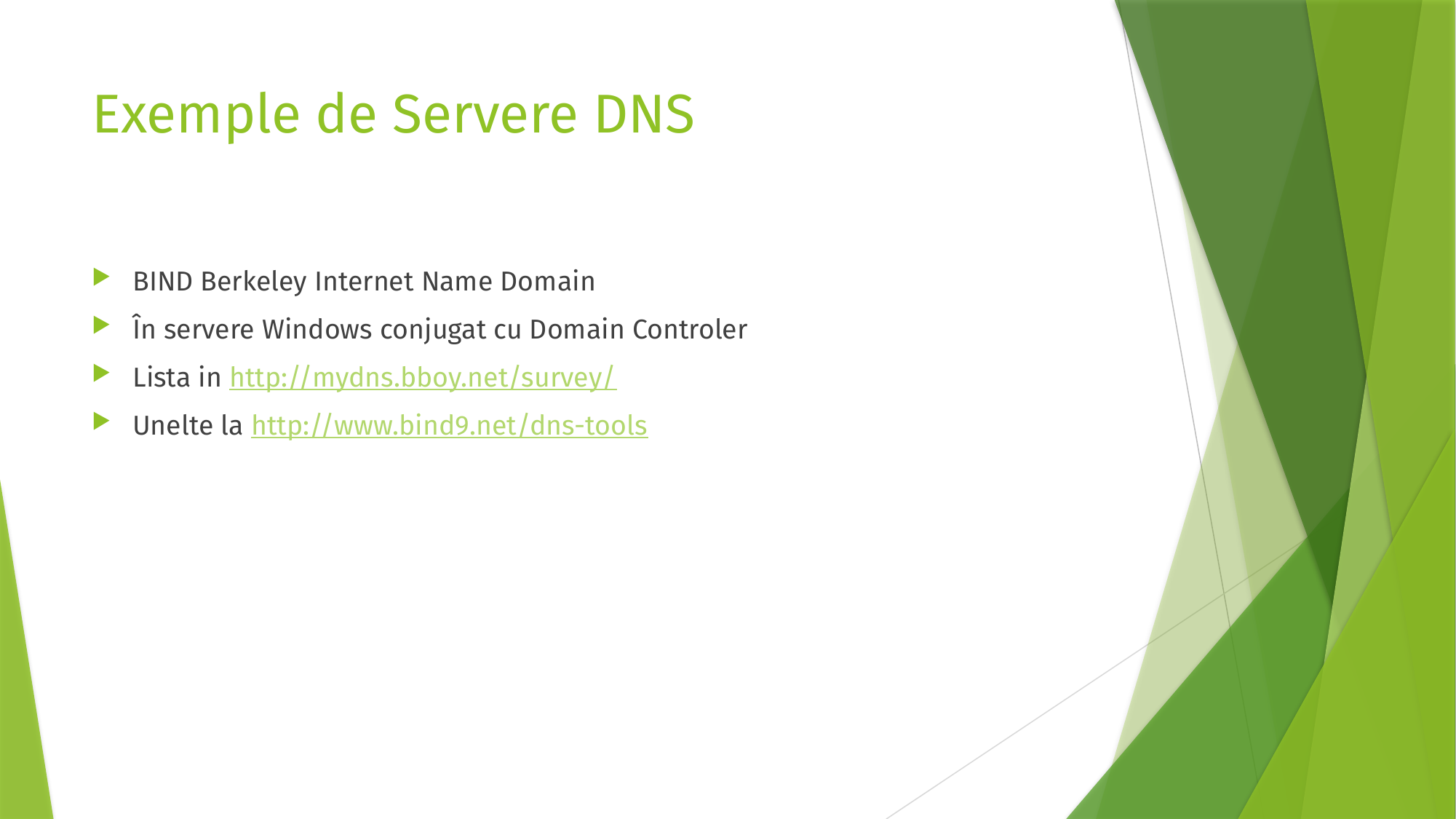

# Exemple de Servere DNS
BIND Berkeley Internet Name Domain
În servere Windows conjugat cu Domain Controler
Lista in http://mydns.bboy.net/survey/
Unelte la http://www.bind9.net/dns-tools